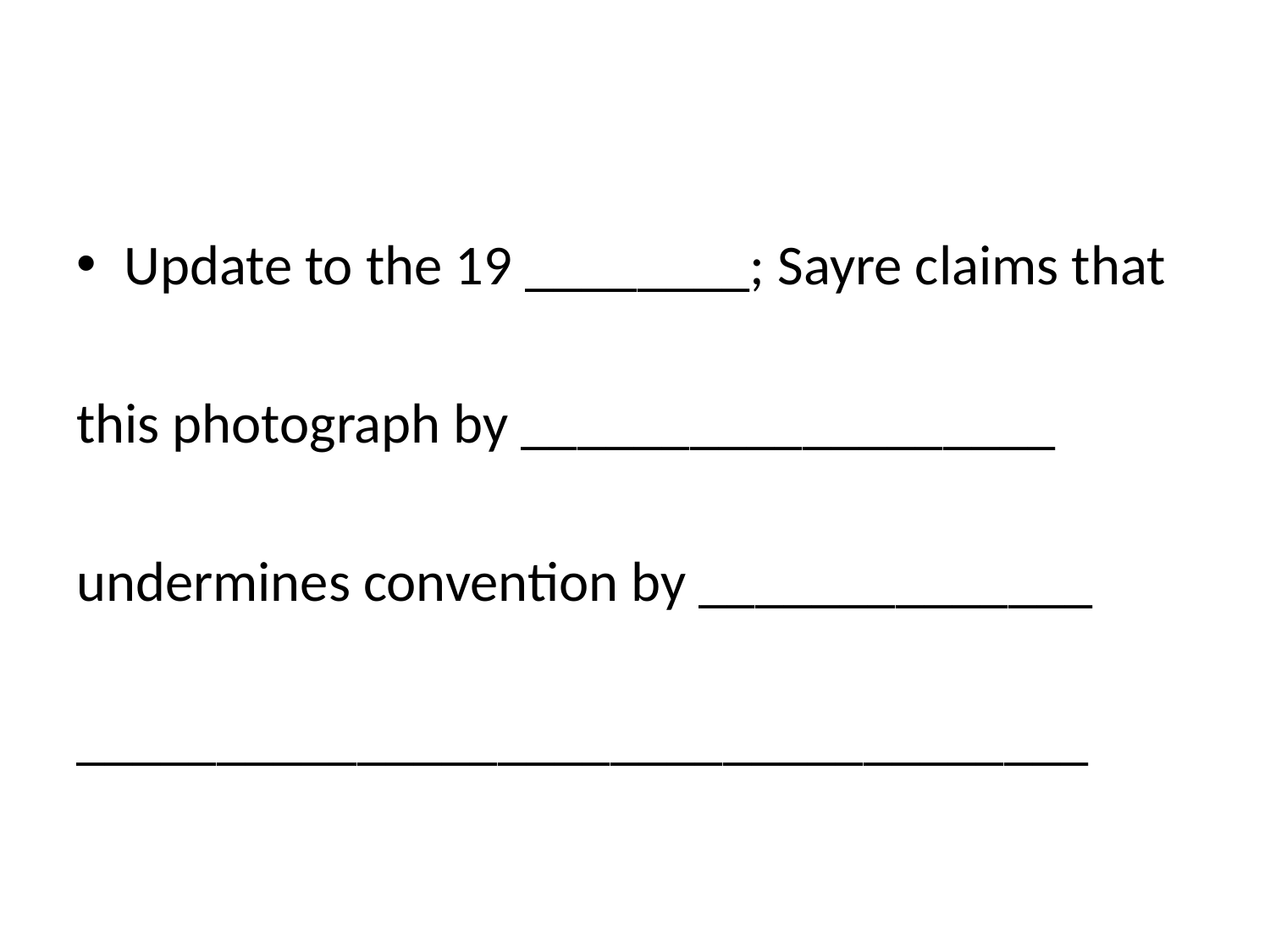

#
Update to the 19 ________; Sayre claims that

this photograph by ___________________

undermines convention by ______________

____________________________________